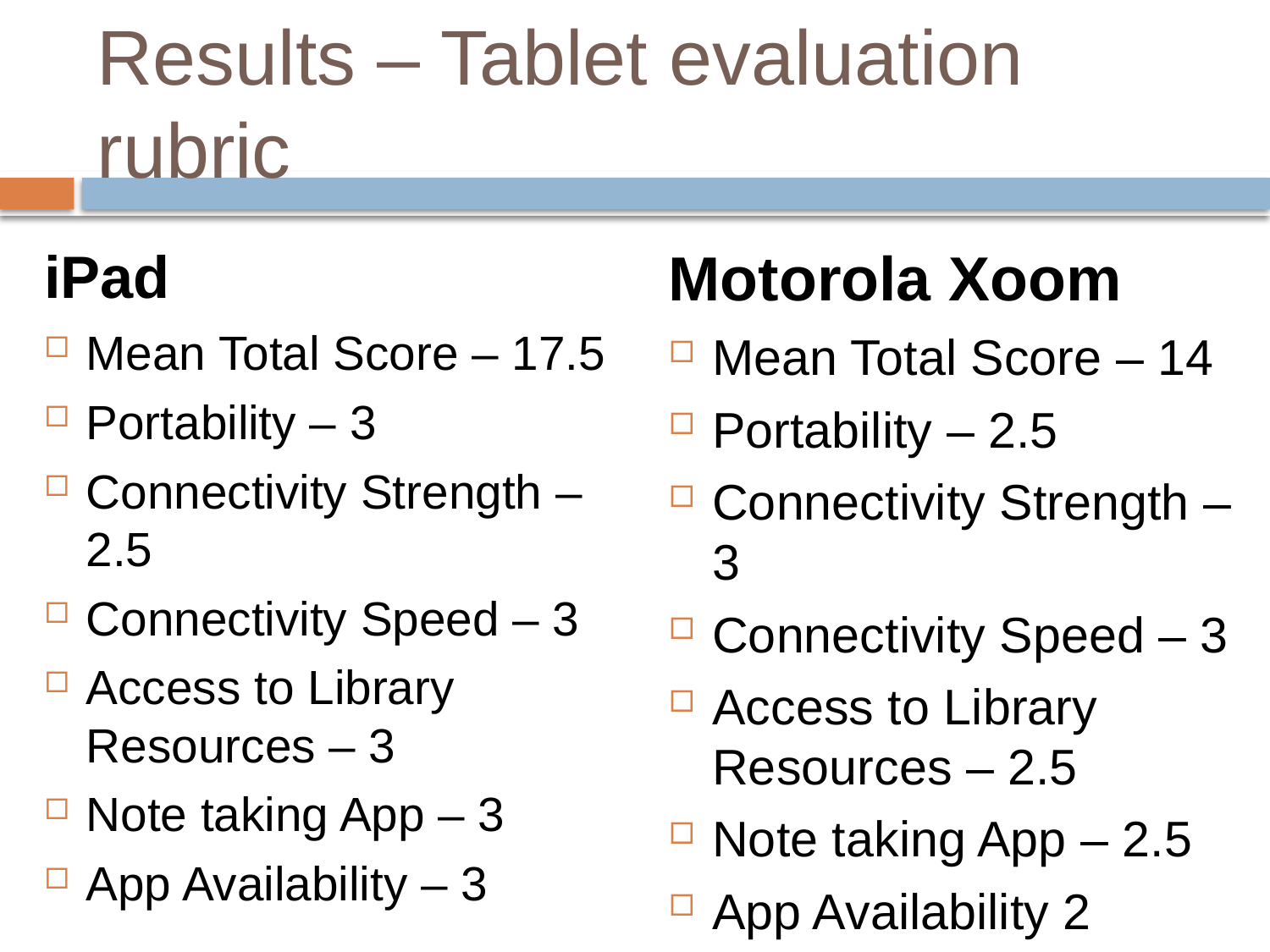

# Results – Tablet evaluation rubric
iPad
Mean Total Score – 17.5
Portability – 3
Connectivity Strength – 2.5
Connectivity Speed – 3
Access to Library Resources – 3
Note taking App – 3
App Availability – 3

Motorola Xoom
Mean Total Score – 14
Portability – 2.5
Connectivity Strength – 3
Connectivity Speed – 3
Access to Library Resources – 2.5
Note taking App – 2.5
App Availability 2